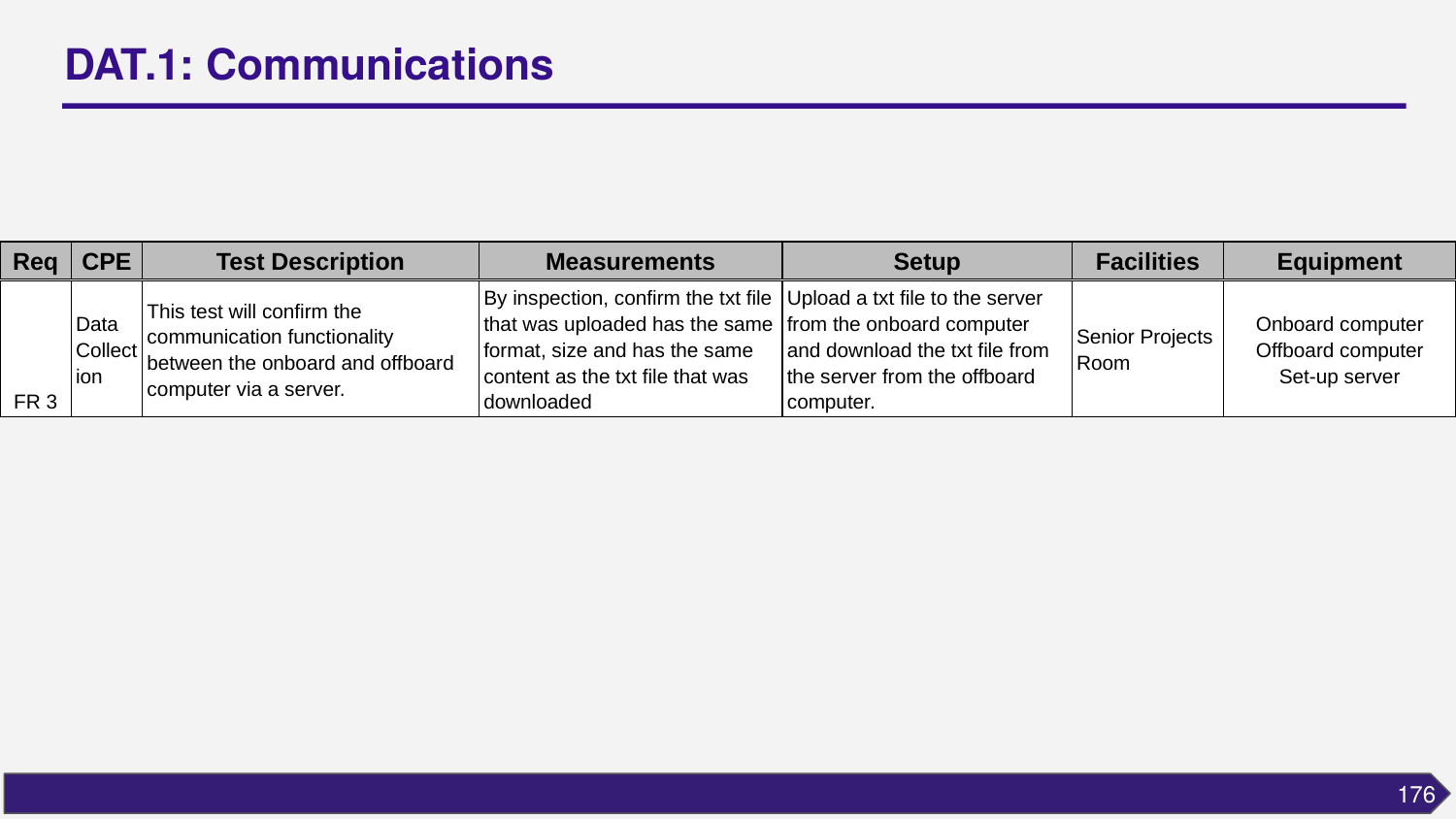

# DAT.1: Communications
| Req | CPE | Test Description | Measurements | Setup | Facilities | Equipment |
| --- | --- | --- | --- | --- | --- | --- |
| FR 3 | Data Collection | This test will confirm the communication functionality between the onboard and offboard computer via a server. | By inspection, confirm the txt file that was uploaded has the same format, size and has the same content as the txt file that was downloaded | Upload a txt file to the server from the onboard computer and download the txt file from the server from the offboard computer. | Senior Projects Room | Onboard computer Offboard computer Set-up server |
| --- | --- | --- | --- | --- | --- | --- |
176